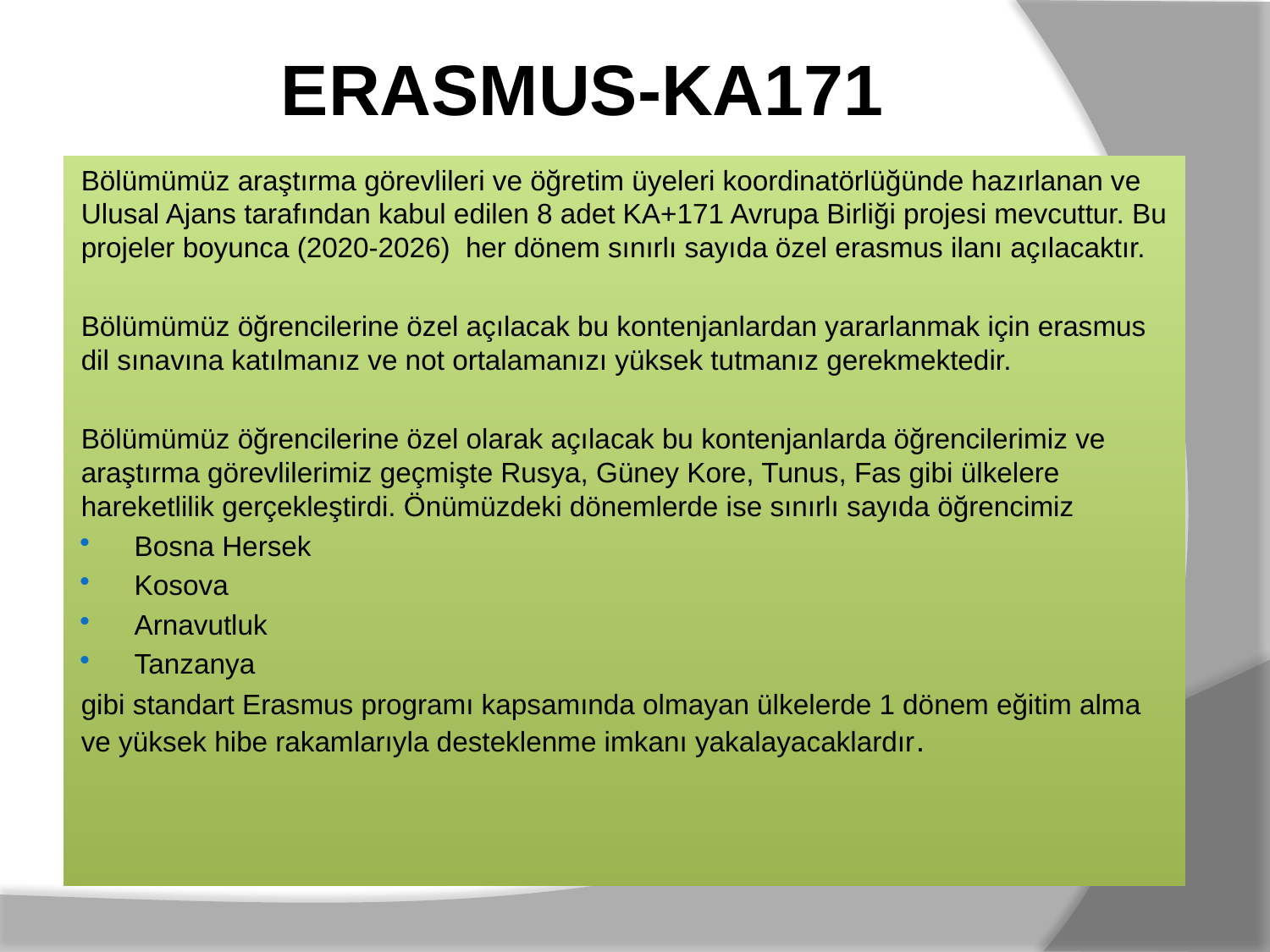

# ERASMUS-KA171
Bölümümüz araştırma görevlileri ve öğretim üyeleri koordinatörlüğünde hazırlanan ve Ulusal Ajans tarafından kabul edilen 8 adet KA+171 Avrupa Birliği projesi mevcuttur. Bu projeler boyunca (2020-2026)  her dönem sınırlı sayıda özel erasmus ilanı açılacaktır.

Bölümümüz öğrencilerine özel açılacak bu kontenjanlardan yararlanmak için erasmus dil sınavına katılmanız ve not ortalamanızı yüksek tutmanız gerekmektedir.

Bölümümüz öğrencilerine özel olarak açılacak bu kontenjanlarda öğrencilerimiz ve araştırma görevlilerimiz geçmişte Rusya, Güney Kore, Tunus, Fas gibi ülkelere hareketlilik gerçekleştirdi. Önümüzdeki dönemlerde ise sınırlı sayıda öğrencimiz
Bosna Hersek
Kosova
Arnavutluk
Tanzanya
gibi standart Erasmus programı kapsamında olmayan ülkelerde 1 dönem eğitim alma ve yüksek hibe rakamlarıyla desteklenme imkanı yakalayacaklardır.